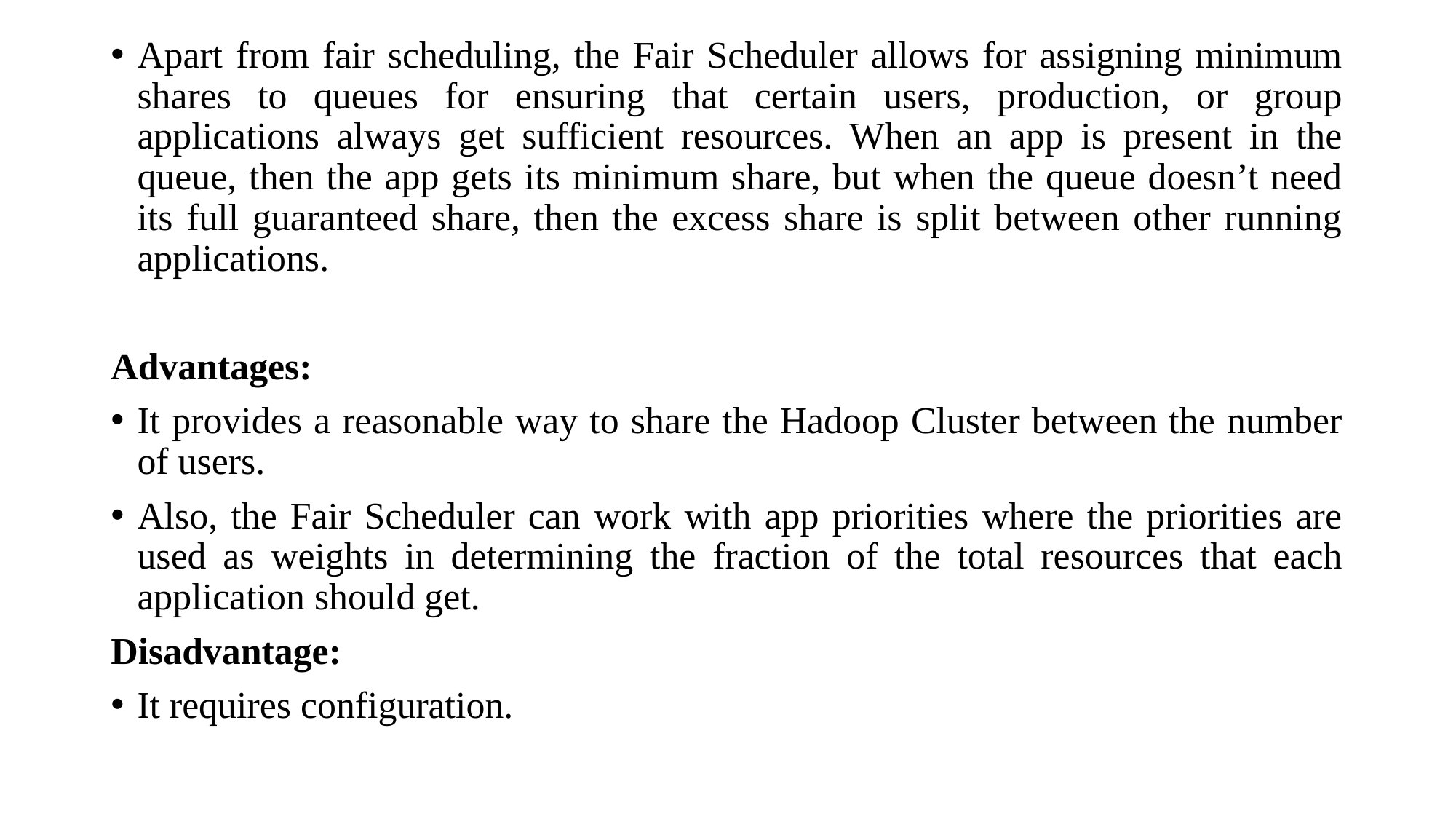

Apart from fair scheduling, the Fair Scheduler allows for assigning minimum shares to queues for ensuring that certain users, production, or group applications always get sufficient resources. When an app is present in the queue, then the app gets its minimum share, but when the queue doesn’t need its full guaranteed share, then the excess share is split between other running applications.

Advantages:
It provides a reasonable way to share the Hadoop Cluster between the number of users.
Also, the Fair Scheduler can work with app priorities where the priorities are used as weights in determining the fraction of the total resources that each application should get.
Disadvantage:
It requires configuration.